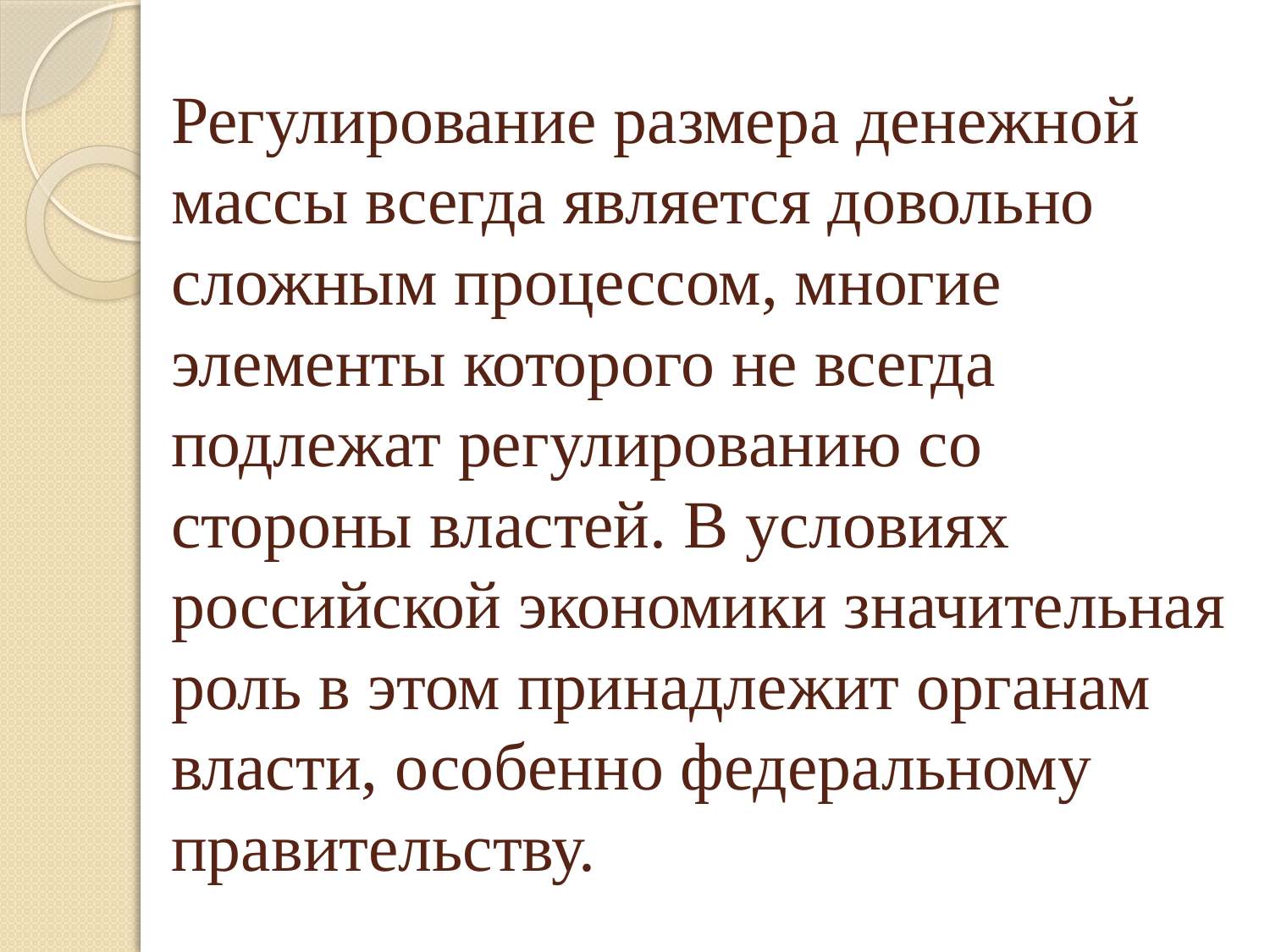

# Регулирование размера денежной массы всегда является довольно сложным процессом, многие элементы которого не всегда подлежат регулированию со стороны властей. В условиях российской экономики значительная роль в этом принадлежит органам власти, особенно федеральному правительству.